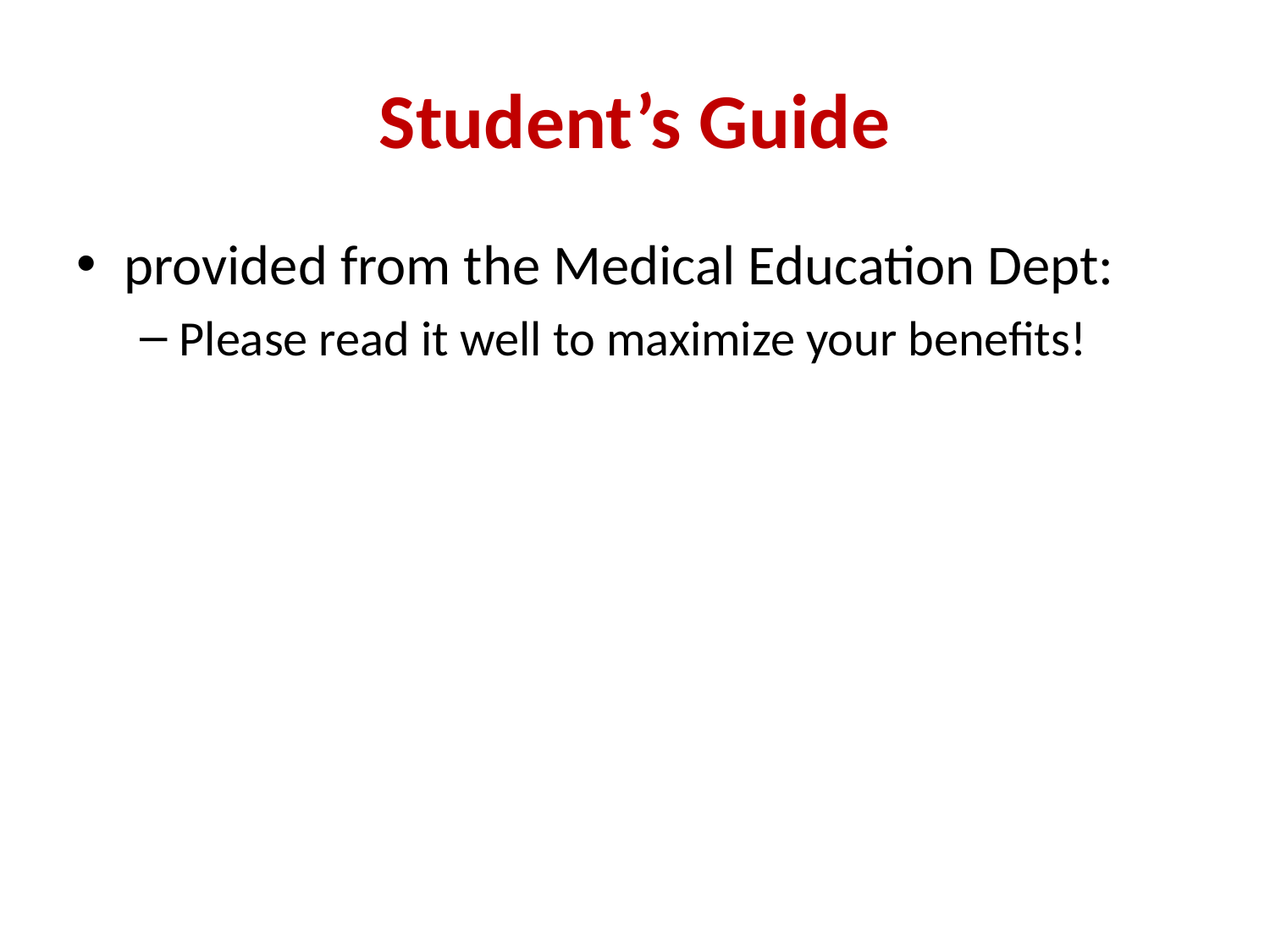

# Student’s Guide
provided from the Medical Education Dept:
Please read it well to maximize your benefits!